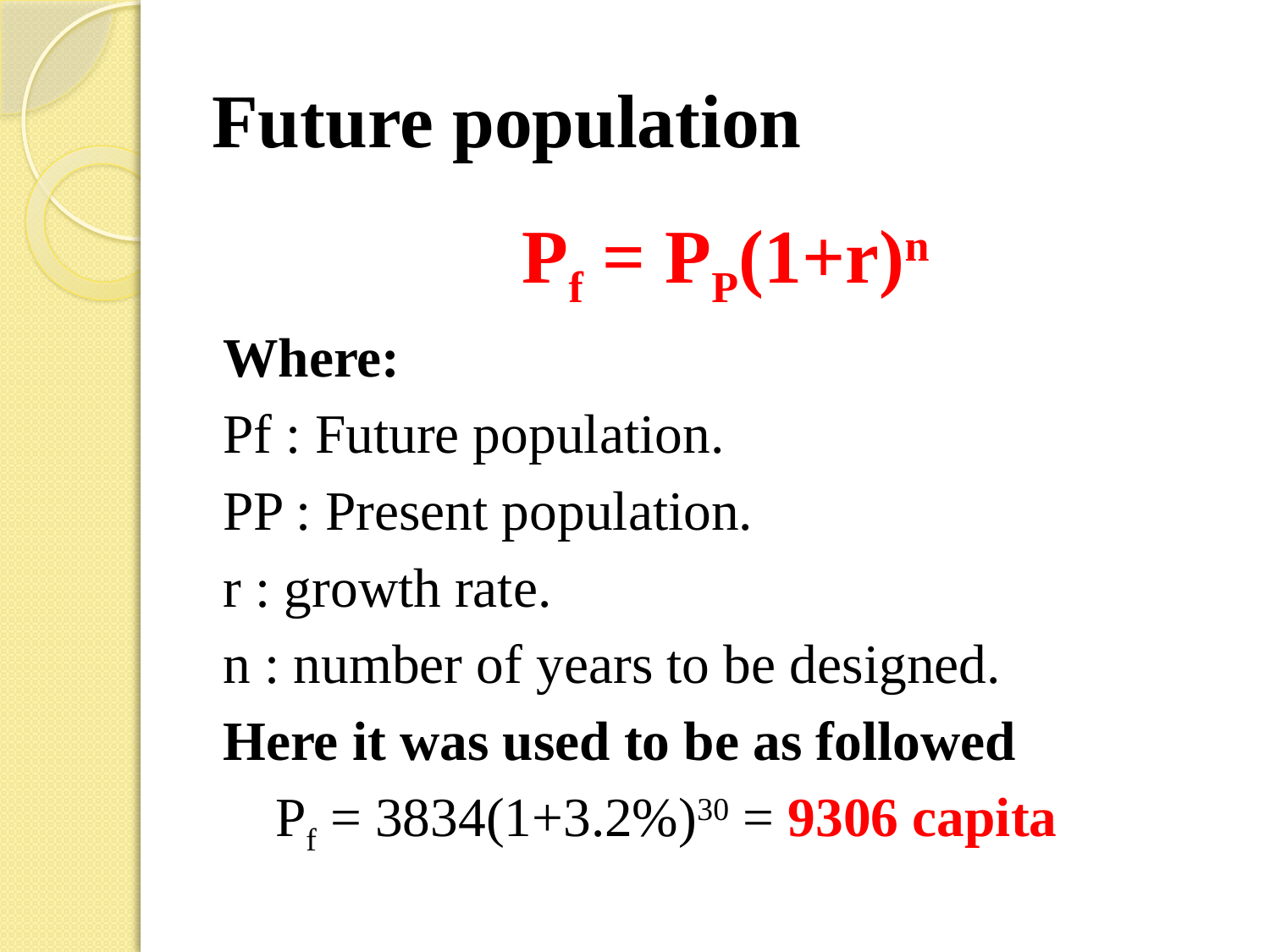

# Future population
Pf = PP(1+r)n
Where:
Pf : Future population.
PP : Present population.
r : growth rate.
n : number of years to be designed.
Here it was used to be as followed
	 Pf = 3834(1+3.2%)30 = 9306 capita